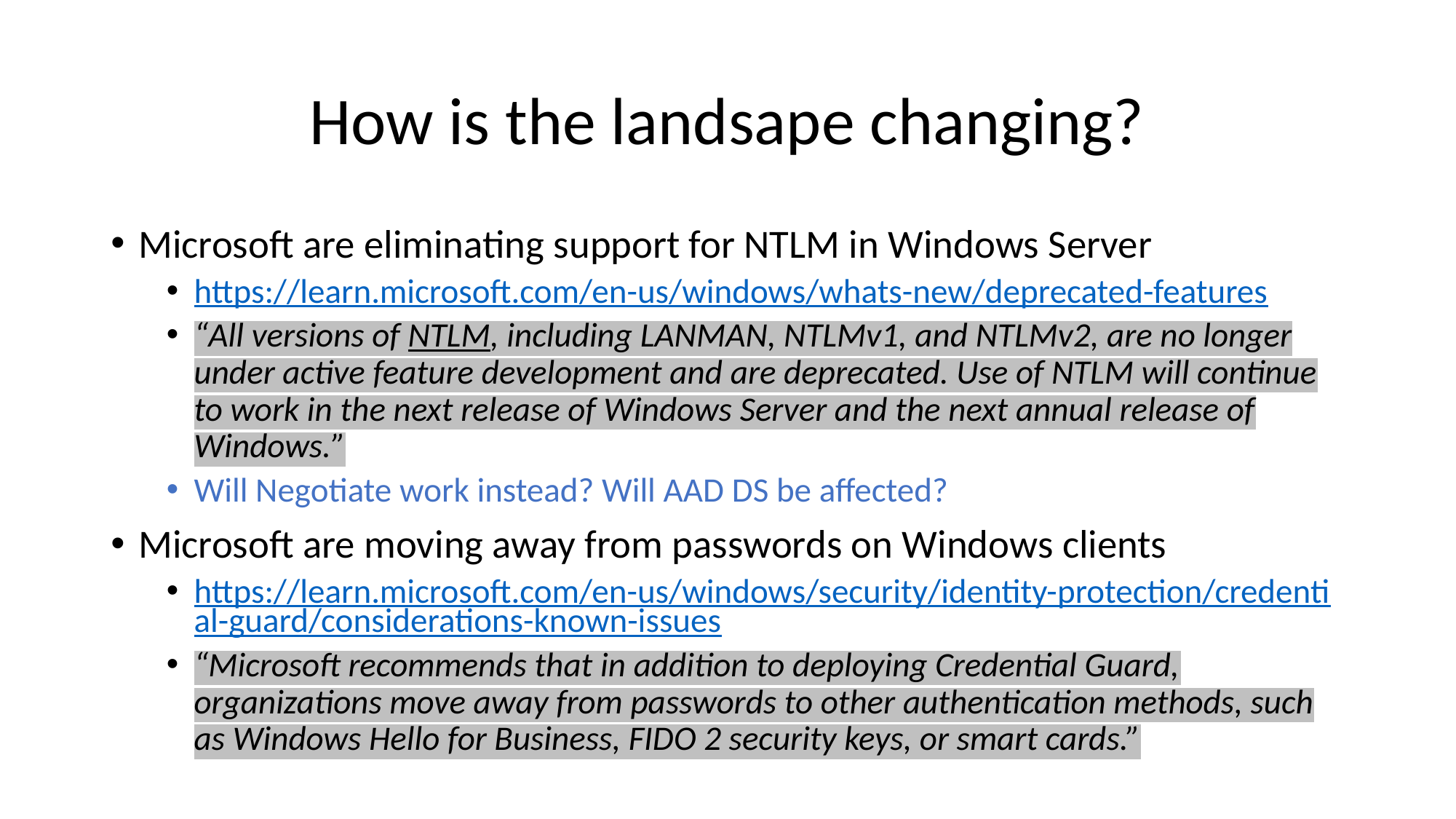

# How is the landsape changing?
Microsoft are eliminating support for NTLM in Windows Server
https://learn.microsoft.com/en-us/windows/whats-new/deprecated-features
“All versions of NTLM, including LANMAN, NTLMv1, and NTLMv2, are no longer under active feature development and are deprecated. Use of NTLM will continue to work in the next release of Windows Server and the next annual release of Windows.”
Will Negotiate work instead? Will AAD DS be affected?
Microsoft are moving away from passwords on Windows clients
https://learn.microsoft.com/en-us/windows/security/identity-protection/credential-guard/considerations-known-issues
“Microsoft recommends that in addition to deploying Credential Guard, organizations move away from passwords to other authentication methods, such as Windows Hello for Business, FIDO 2 security keys, or smart cards.”